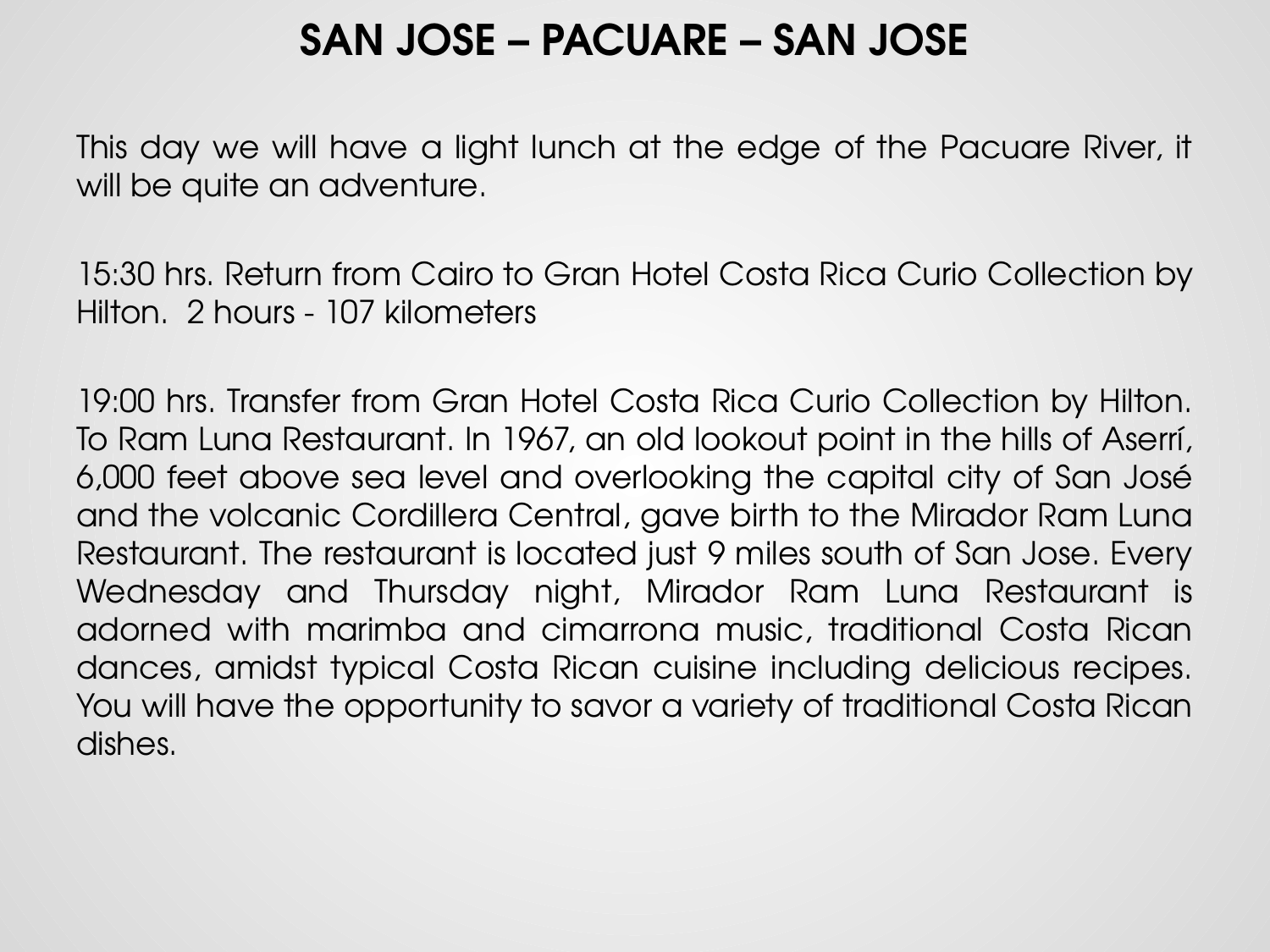

# SAN JOSE – PACUARE – SAN JOSE

This day we will have a light lunch at the edge of the Pacuare River, it will be quite an adventure.

15:30 hrs. Return from Cairo to Gran Hotel Costa Rica Curio Collection by Hilton.  2 hours - 107 kilometers

19:00 hrs. Transfer from Gran Hotel Costa Rica Curio Collection by Hilton. To Ram Luna Restaurant. In 1967, an old lookout point in the hills of Aserrí, 6,000 feet above sea level and overlooking the capital city of San José and the volcanic Cordillera Central, gave birth to the Mirador Ram Luna Restaurant. The restaurant is located just 9 miles south of San Jose. Every Wednesday and Thursday night, Mirador Ram Luna Restaurant is adorned with marimba and cimarrona music, traditional Costa Rican dances, amidst typical Costa Rican cuisine including delicious recipes. You will have the opportunity to savor a variety of traditional Costa Rican dishes.